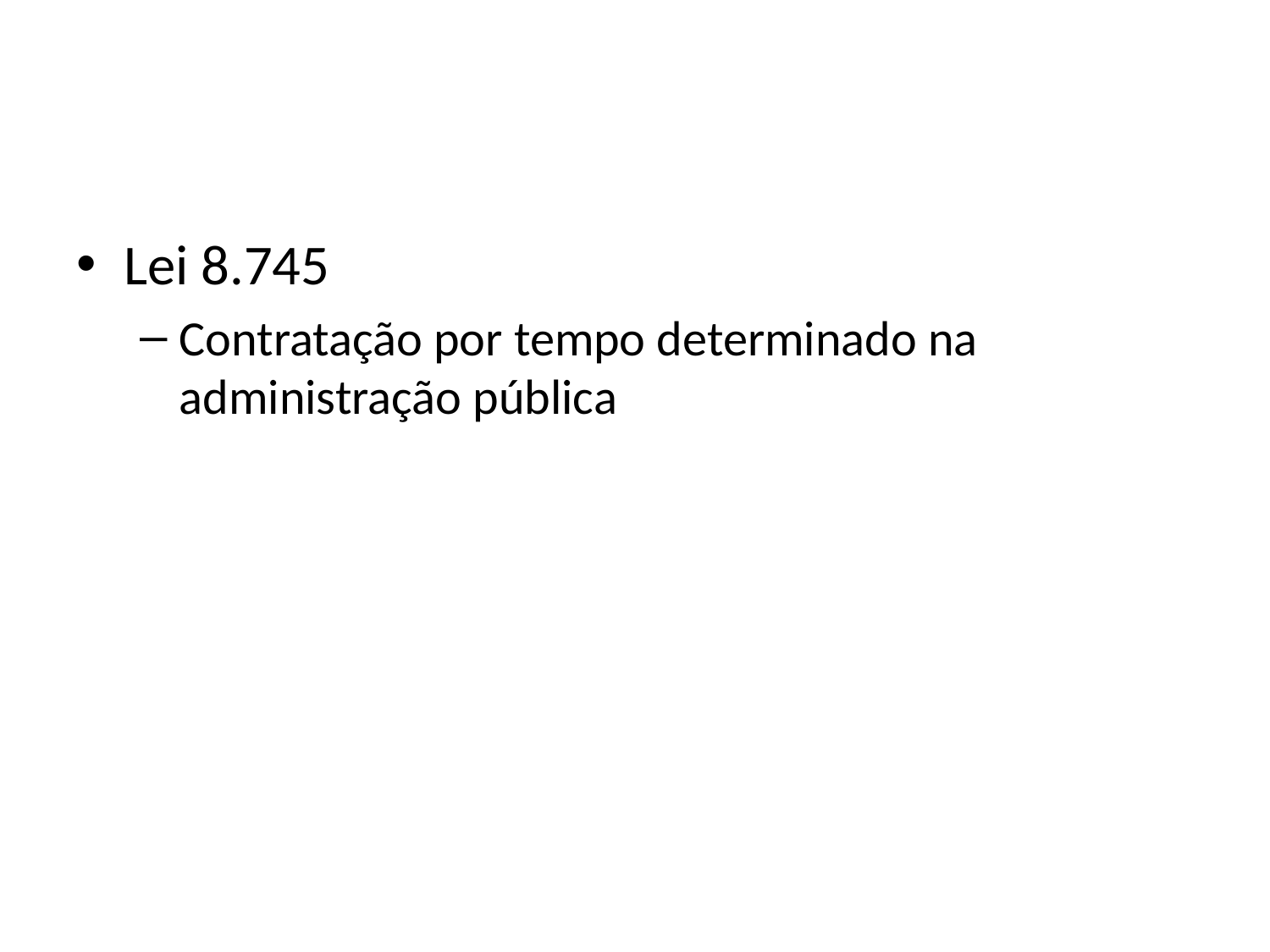

#
Lei 8.745
Contratação por tempo determinado na administração pública